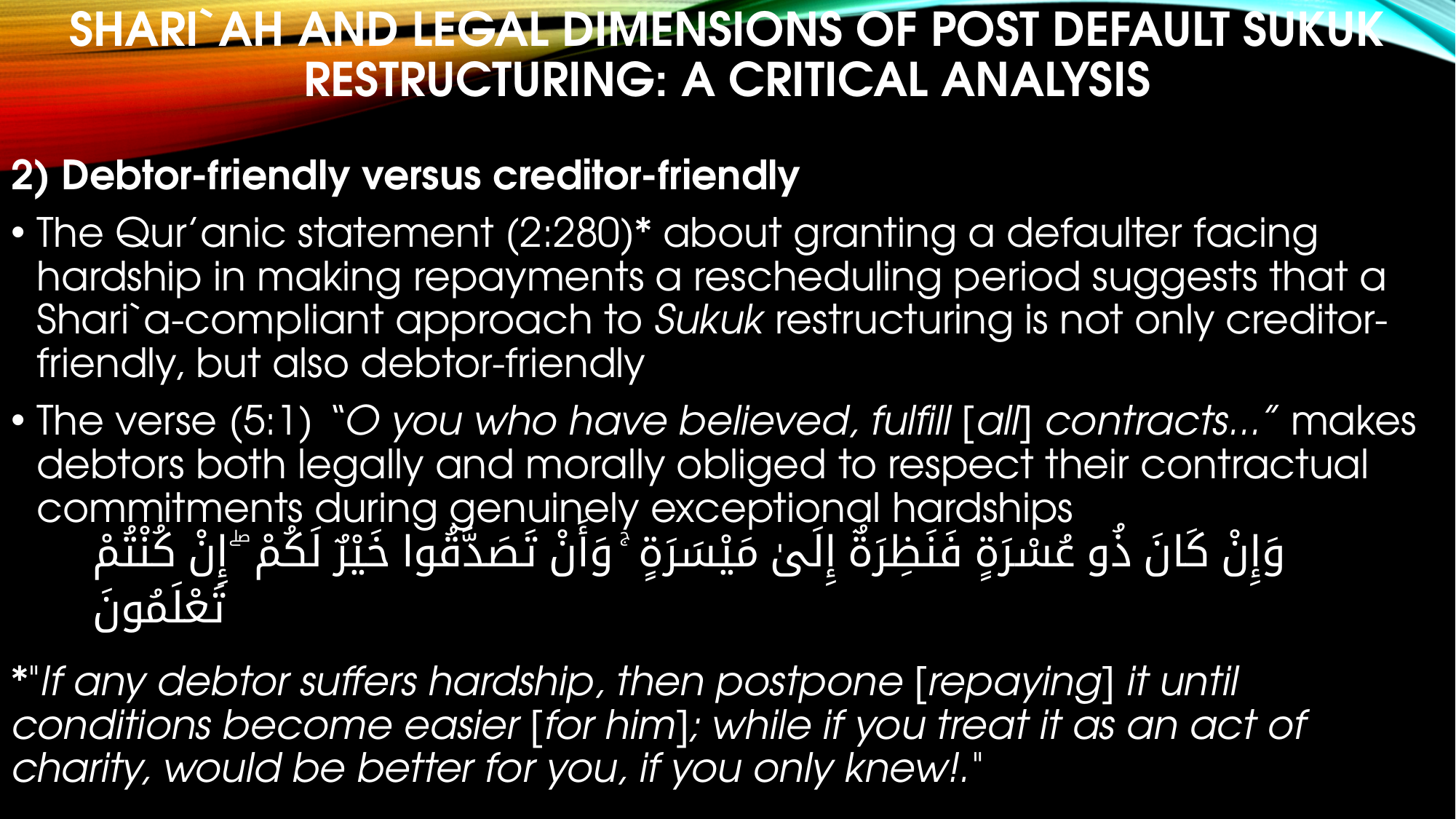

# SHARI`AH AND LEGAL DIMENSIONS OF POST DEFAULT SUKUK RESTRUCTURING: A CRITICAL ANALYSIS
2) Debtor-friendly versus creditor-friendly
The Qur’anic statement (2:280)* about granting a defaulter facing hardship in making repayments a rescheduling period suggests that a Shari`a-compliant approach to Sukuk restructuring is not only creditor-friendly, but also debtor-friendly
The verse (5:1) “O you who have believed, fulfill [all] contracts...” makes debtors both legally and morally obliged to respect their contractual commitments during genuinely exceptional hardships

*"If any debtor suffers hardship, then postpone [repaying] it until conditions become easier [for him]; while if you treat it as an act of charity, would be better for you, if you only knew!."

| وَإِنْ كَانَ ذُو عُسْرَةٍ فَنَظِرَةٌ إِلَىٰ مَيْسَرَةٍ ۚ وَأَنْ تَصَدَّقُوا خَيْرٌ لَكُمْ ۖ إِنْ كُنْتُمْ تَعْلَمُونَ |
| --- |